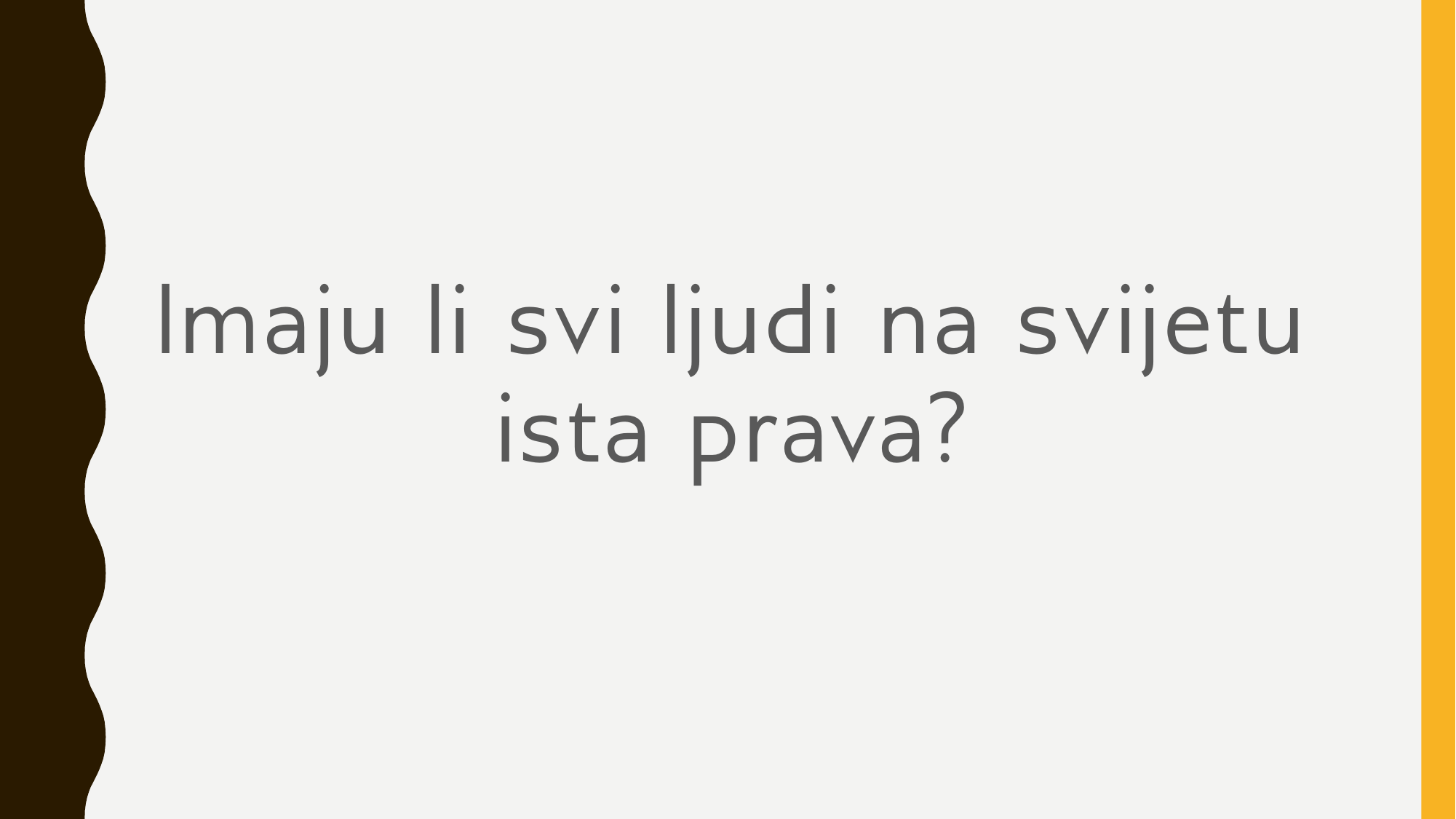

# Imaju li svi ljudi na svijetu ista prava?